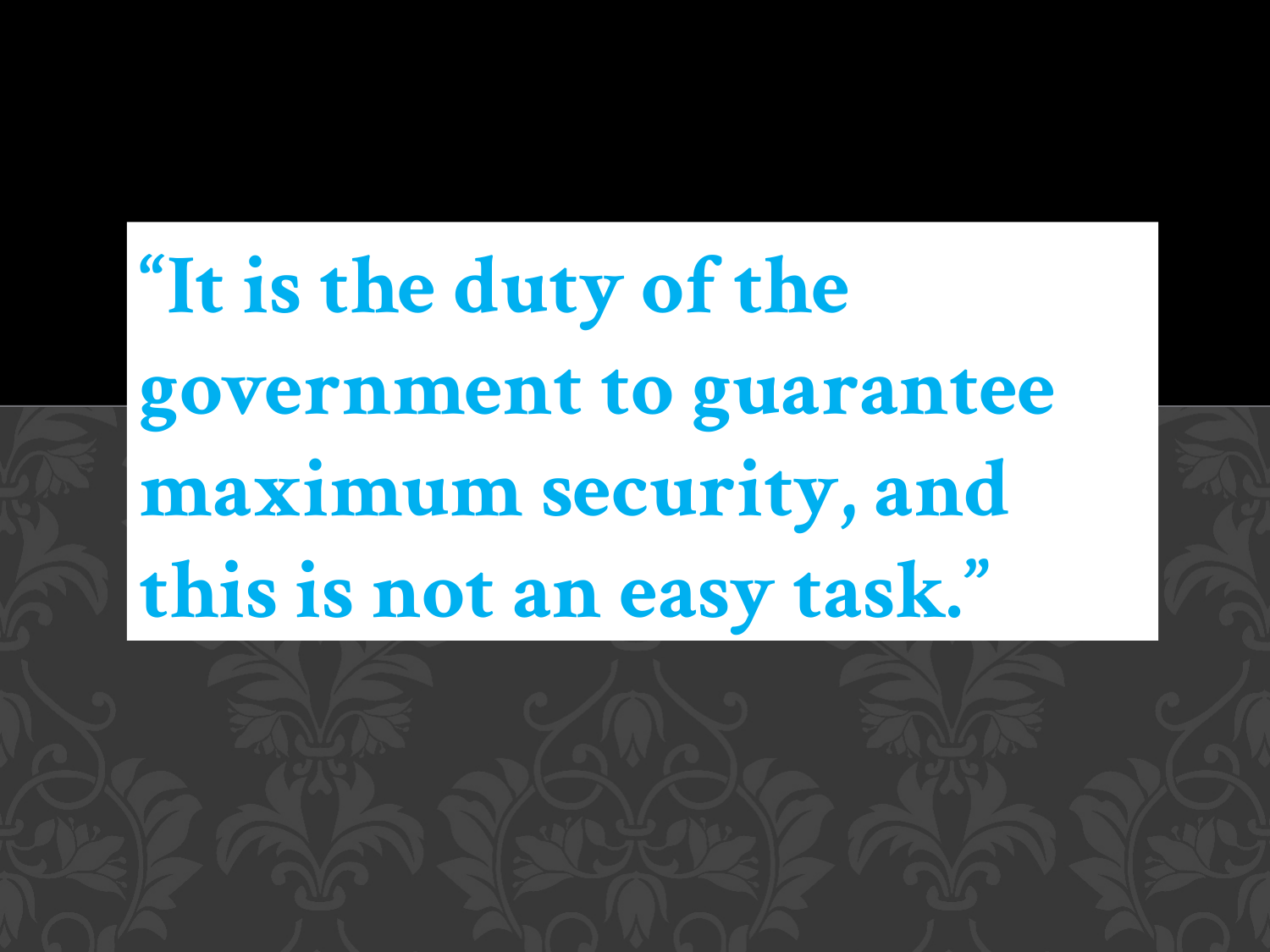

“It is the duty of the government to guarantee maximum security, and this is not an easy task.”